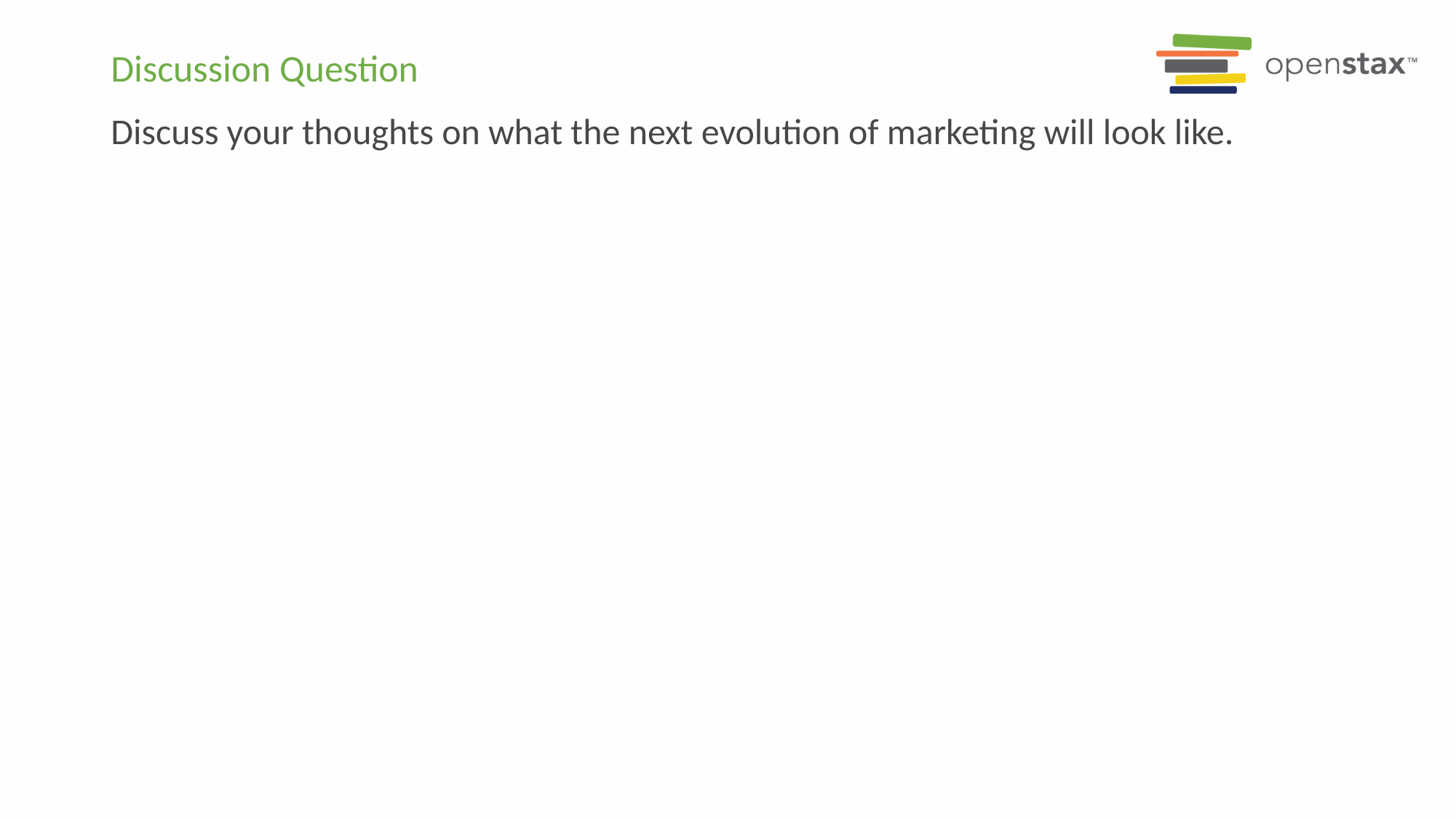

# Discussion Question
Discuss your thoughts on what the next evolution of marketing will look like.